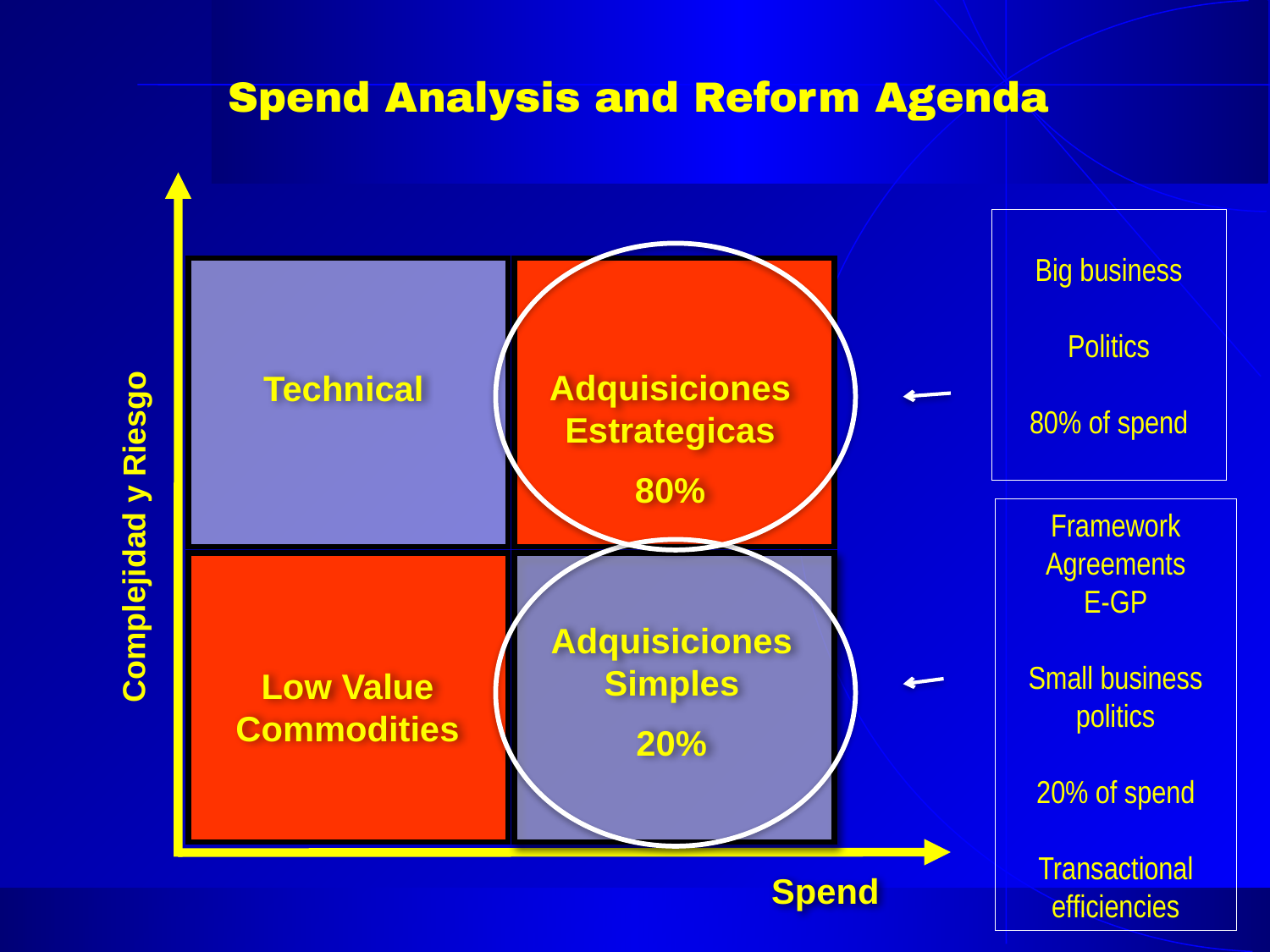

Spend Analysis and Reform Agenda

Big business

Politics

80% of spend

Technical

Adquisiciones Estrategicas
80%
Framework Agreements
E-GP

Small business politics

20% of spend

Transactional efficiencies
Complejidad y Riesgo

Low Value Commodities

Adquisiciones Simples
20%

Spend